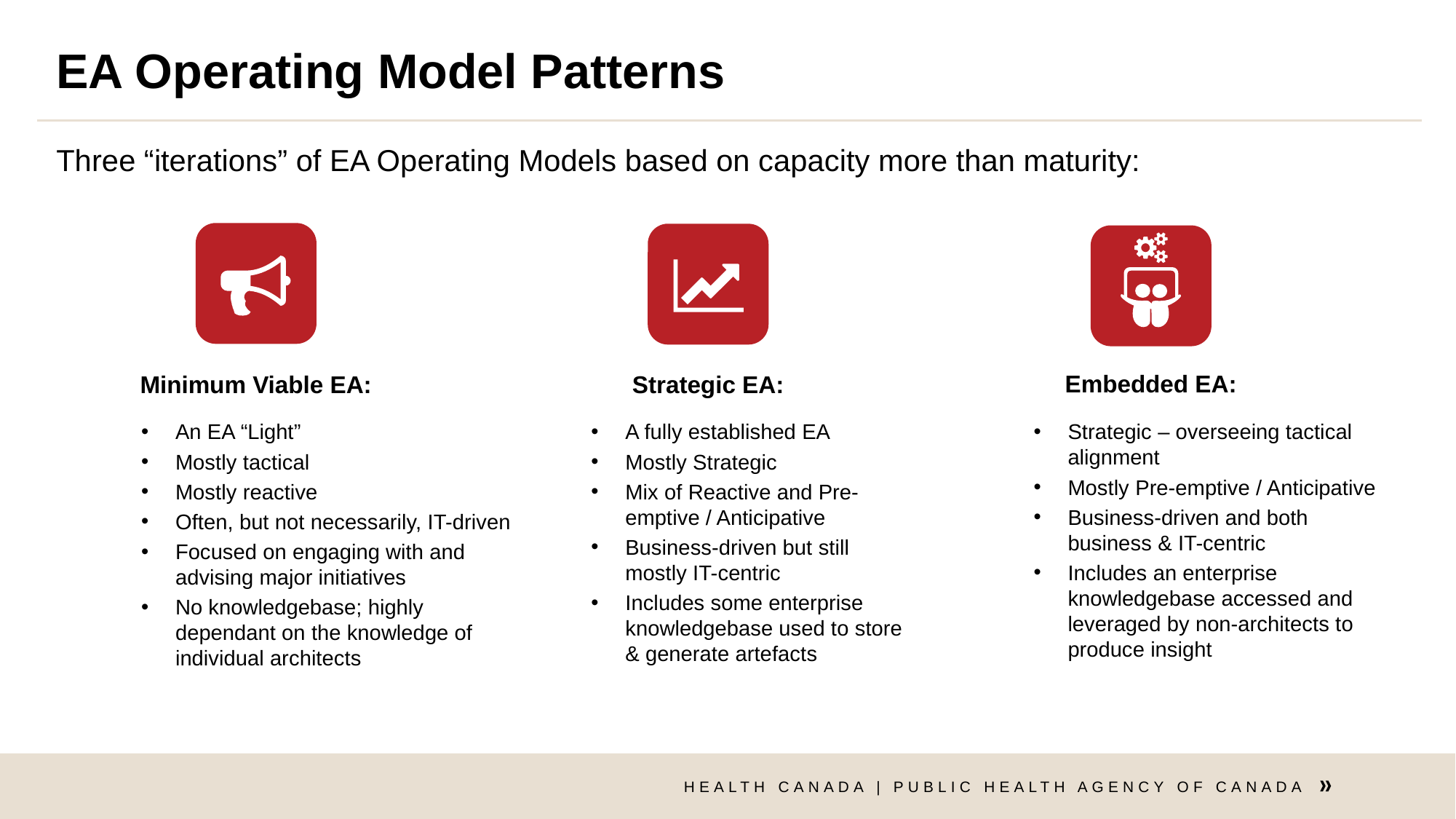

# EA Operating Model Patterns
Three “iterations” of EA Operating Models based on capacity more than maturity:

Embedded EA:
Minimum Viable EA:
Strategic EA:
An EA “Light”
Mostly tactical
Mostly reactive
Often, but not necessarily, IT-driven
Focused on engaging with and advising major initiatives
No knowledgebase; highly dependant on the knowledge of individual architects
A fully established EA
Mostly Strategic
Mix of Reactive and Pre-emptive / Anticipative
Business-driven but still mostly IT-centric
Includes some enterprise knowledgebase used to store & generate artefacts
Strategic – overseeing tactical alignment
Mostly Pre-emptive / Anticipative
Business-driven and both business & IT-centric
Includes an enterprise knowledgebase accessed and leveraged by non-architects to produce insight